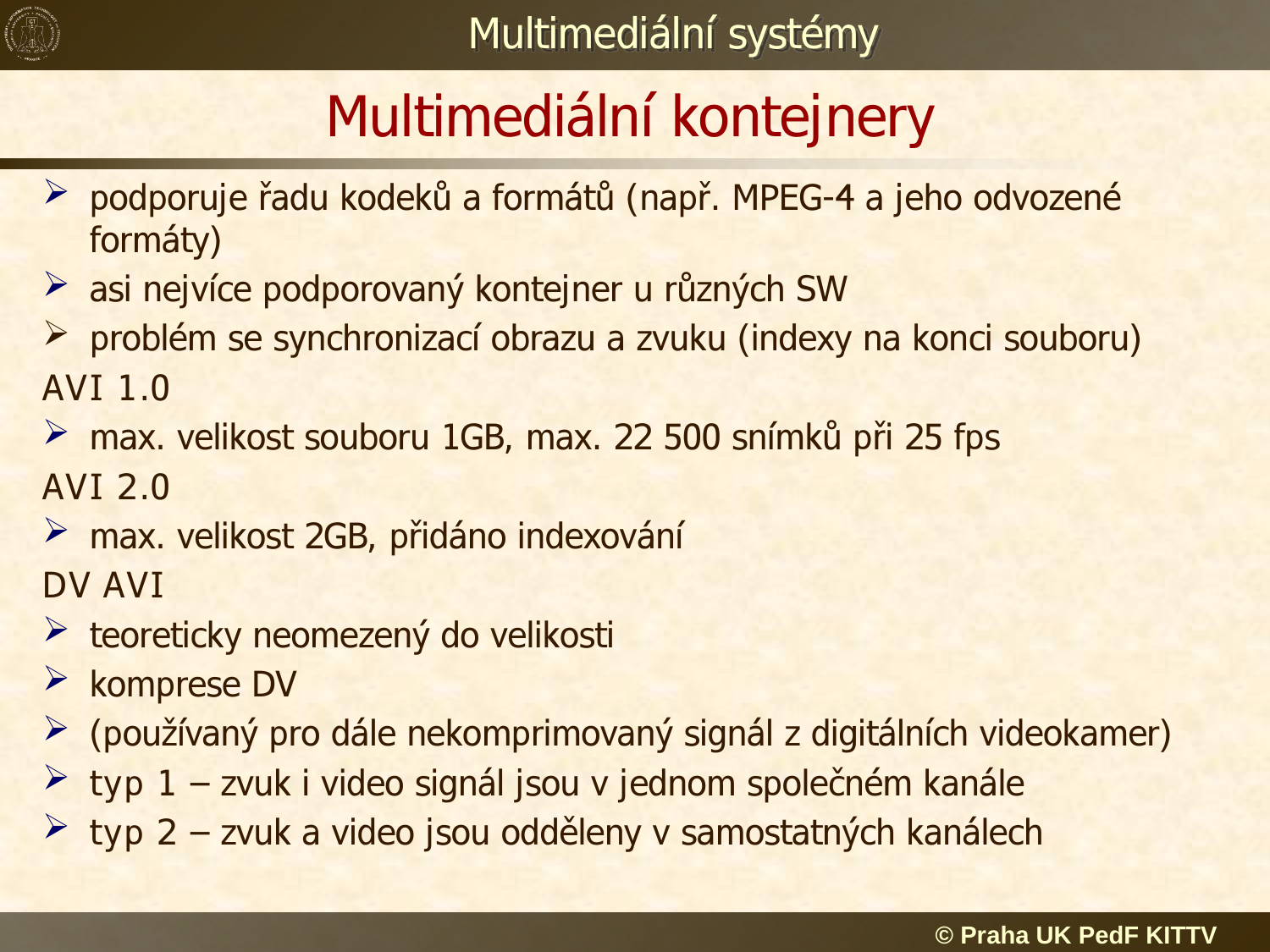

# Multimediální kontejnery
podporuje řadu kodeků a formátů (např. MPEG-4 a jeho odvozené formáty)
asi nejvíce podporovaný kontejner u různých SW
problém se synchronizací obrazu a zvuku (indexy na konci souboru)
AVI 1.0
max. velikost souboru 1GB, max. 22 500 snímků při 25 fps
AVI 2.0
max. velikost 2GB, přidáno indexování
DV AVI
teoreticky neomezený do velikosti
komprese DV
(používaný pro dále nekomprimovaný signál z digitálních videokamer)
typ 1 – zvuk i video signál jsou v jednom společném kanále
typ 2 – zvuk a video jsou odděleny v samostatných kanálech